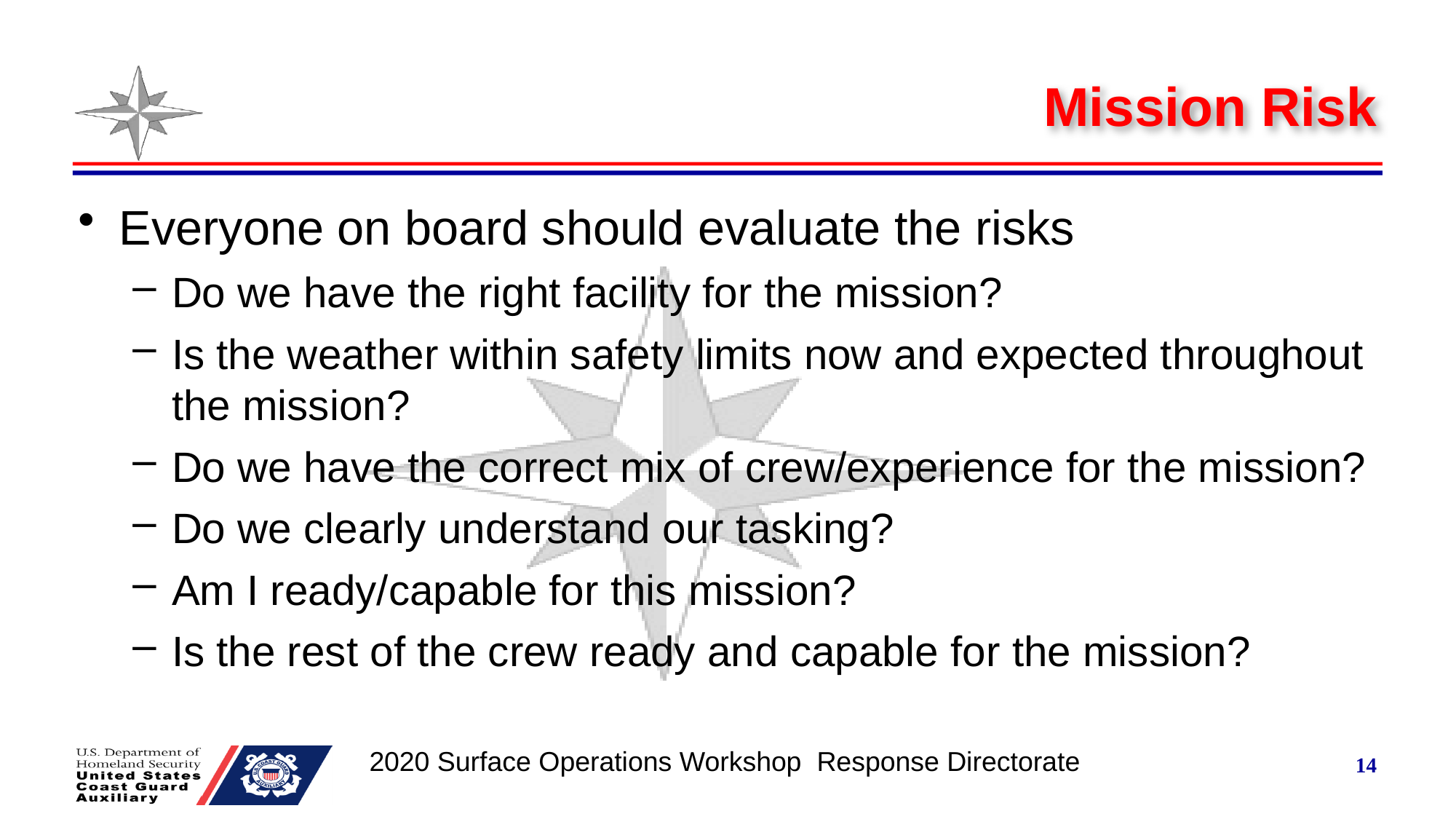

# Mission Risk
Everyone on board should evaluate the risks
Do we have the right facility for the mission?
Is the weather within safety limits now and expected throughout the mission?
Do we have the correct mix of crew/experience for the mission?
Do we clearly understand our tasking?
Am I ready/capable for this mission?
Is the rest of the crew ready and capable for the mission?
14

2020 Surface Operations Workshop  Response Directorate